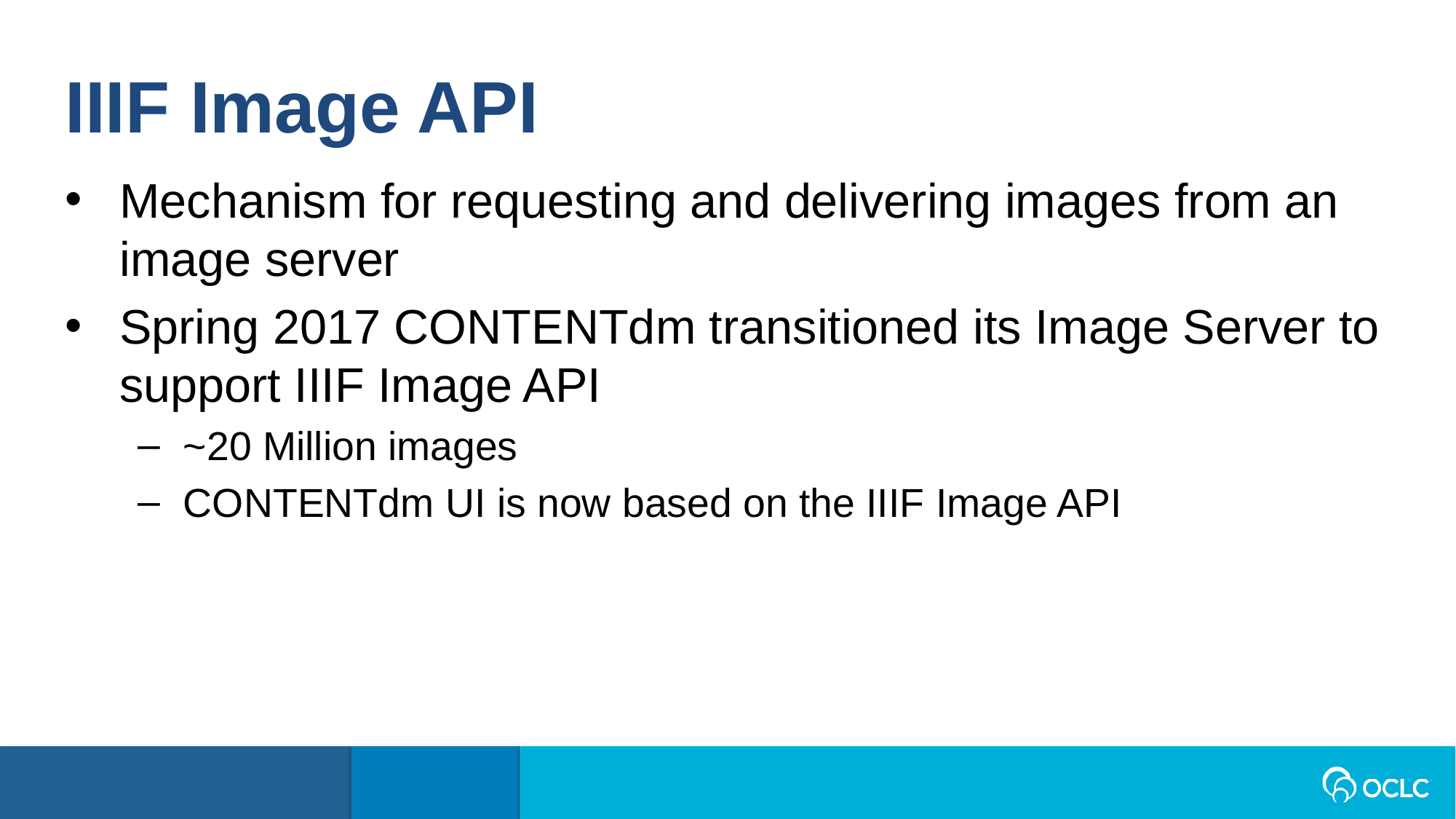

IIIF Image API
Mechanism for requesting and delivering images from an image server
Spring 2017 CONTENTdm transitioned its Image Server to support IIIF Image API
~20 Million images
CONTENTdm UI is now based on the IIIF Image API